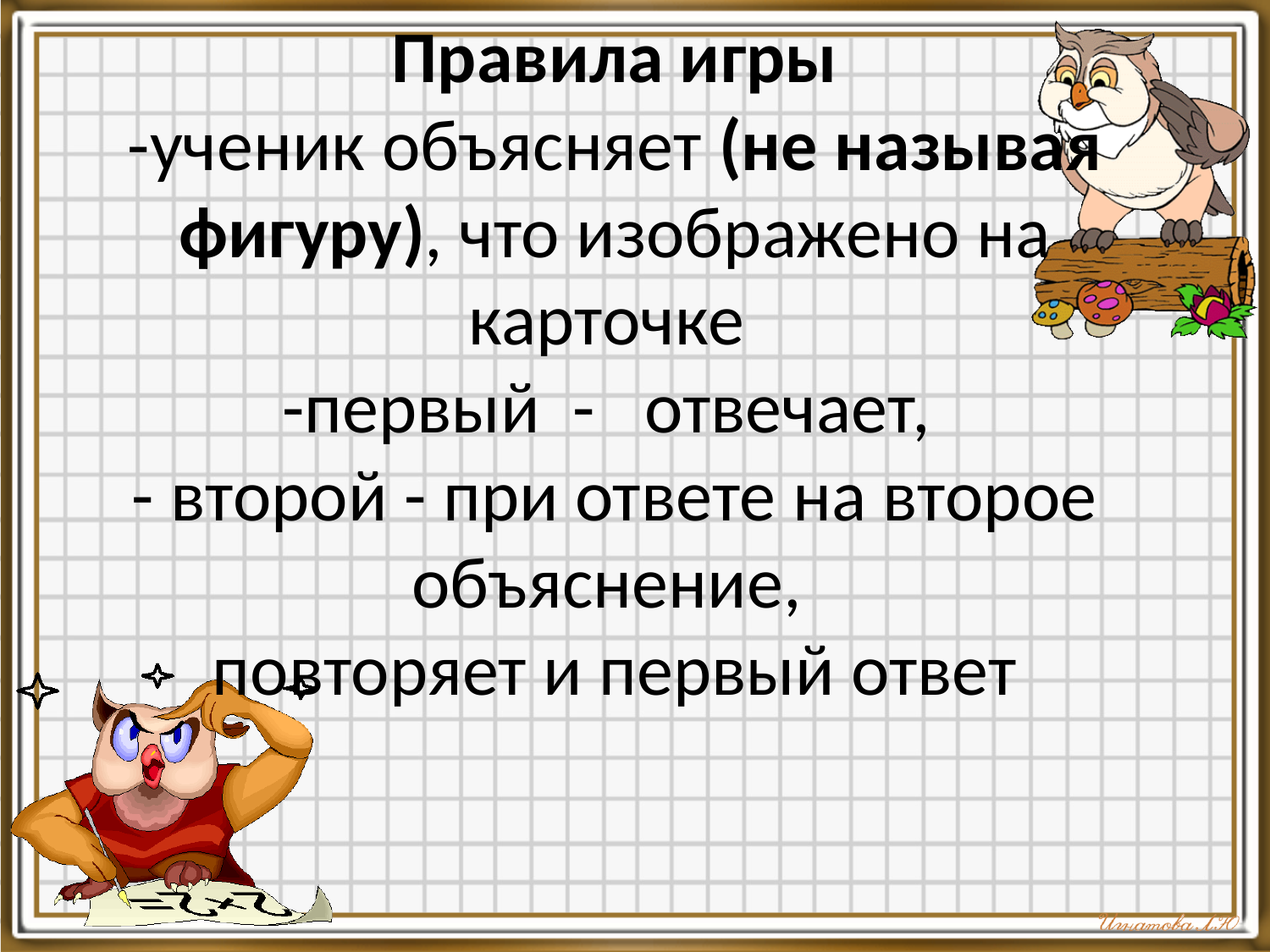

# Правила игры -ученик объясняет (не называя фигуру), что изображено на карточке -первый  -   отвечает, - второй - при ответе на второе объяснение, повторяет и первый ответ